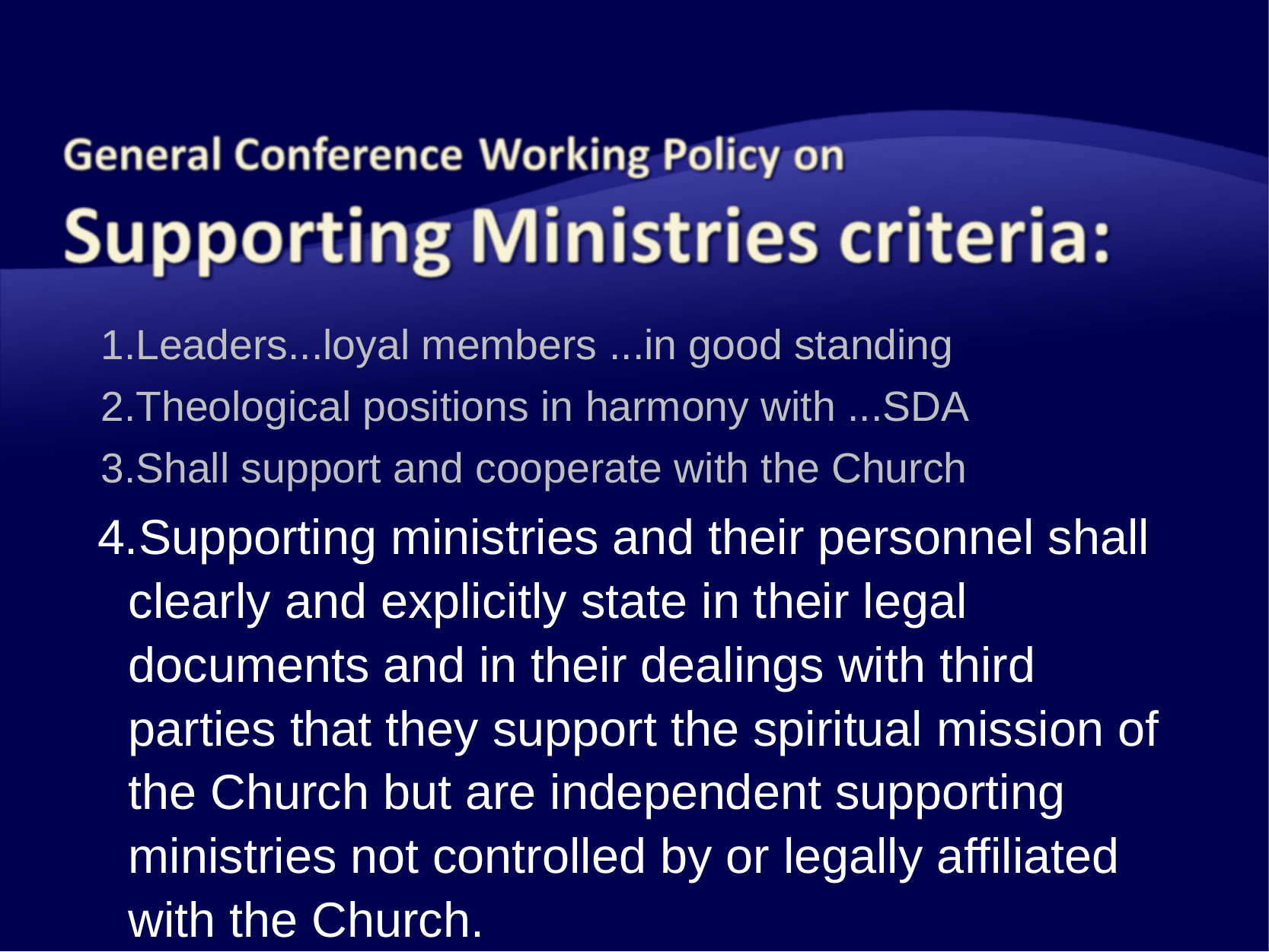

Leaders...loyal members ...in good standing
Theological positions in harmony with ...SDA
Shall support and cooperate with the Church
Supporting ministries and their personnel shall clearly and explicitly state in their legal documents and in their dealings with third parties that they support the spiritual mission of the Church but are independent supporting ministries not controlled by or legally affiliated with the Church.